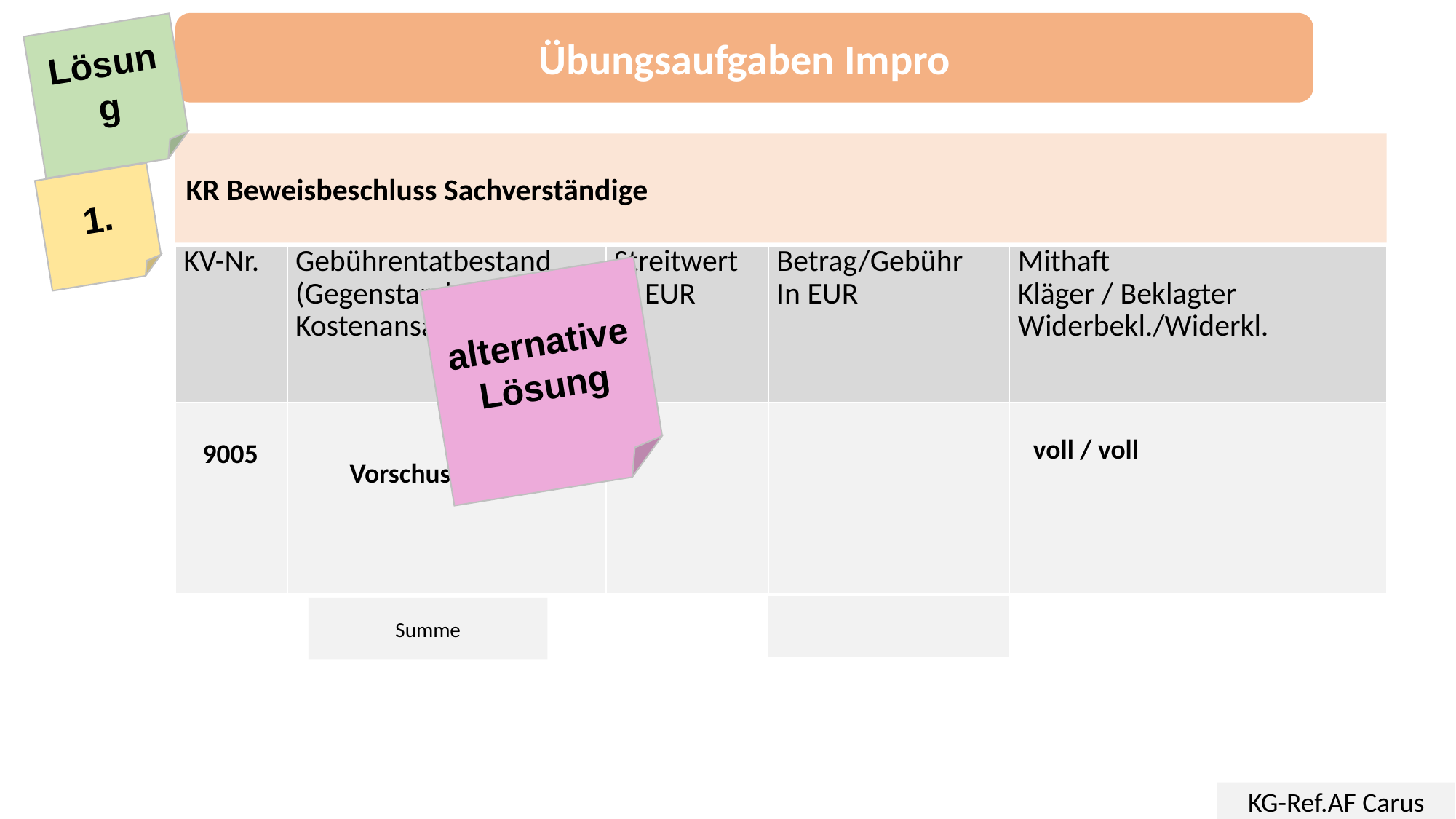

Übungsaufgaben Impro
Lösung
KR Beweisbeschluss Sachverständige
1.
| KV-Nr. | Gebührentatbestand (Gegenstand des Kostenansatzes) | Streitwert In EUR | Betrag/Gebühr In EUR | Mithaft Kläger / Beklagter Widerbekl./Widerkl. |
| --- | --- | --- | --- | --- |
|  |  |  |  |  |
alternative Lösung

voll / voll

Vorschuss Zeuge
9005

Summe
KG-Ref.AF Carus